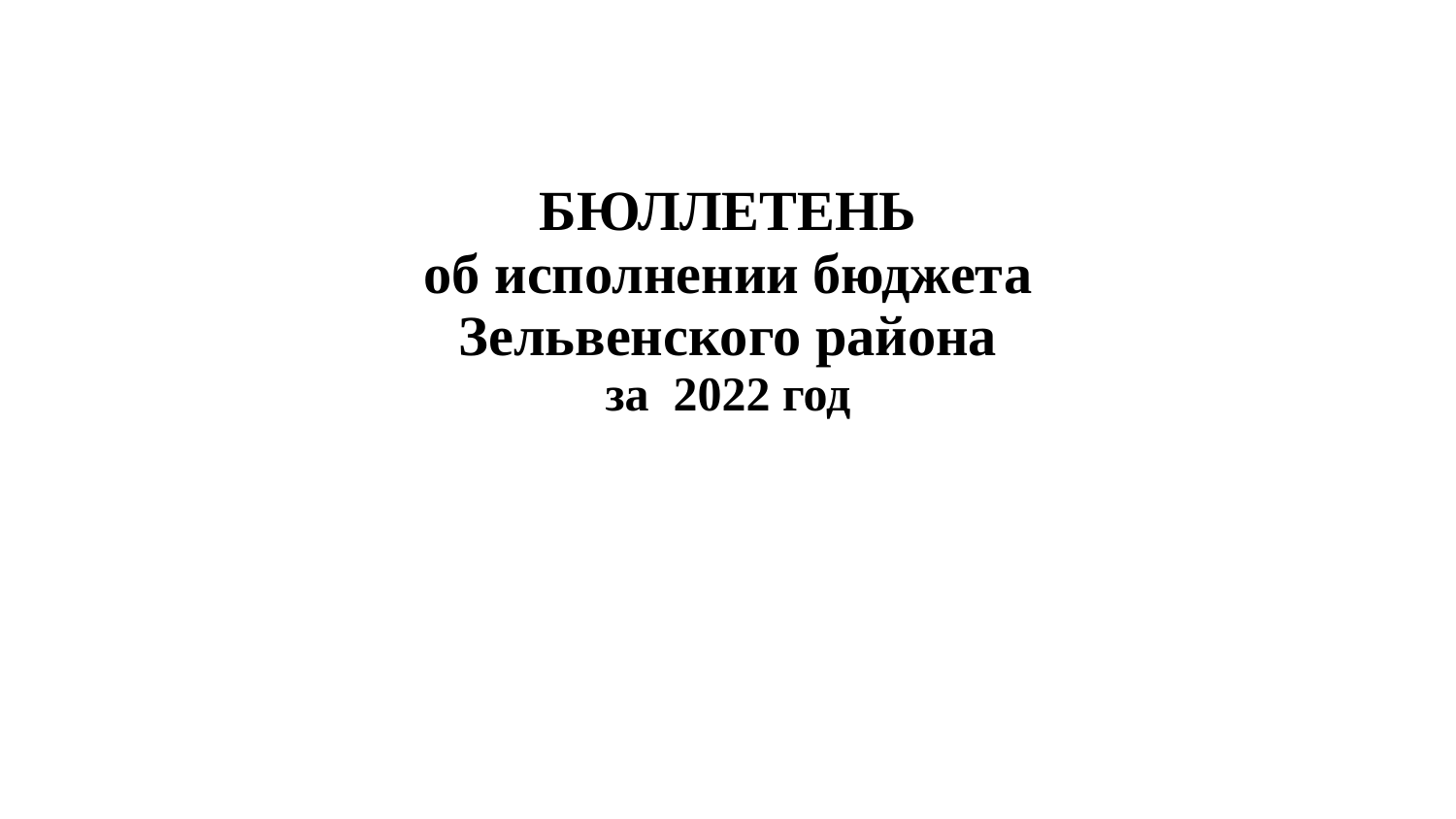

| БЮЛЛЕТЕНЬ об исполнении бюджета Зельвенского района за 2022 год |
| --- |